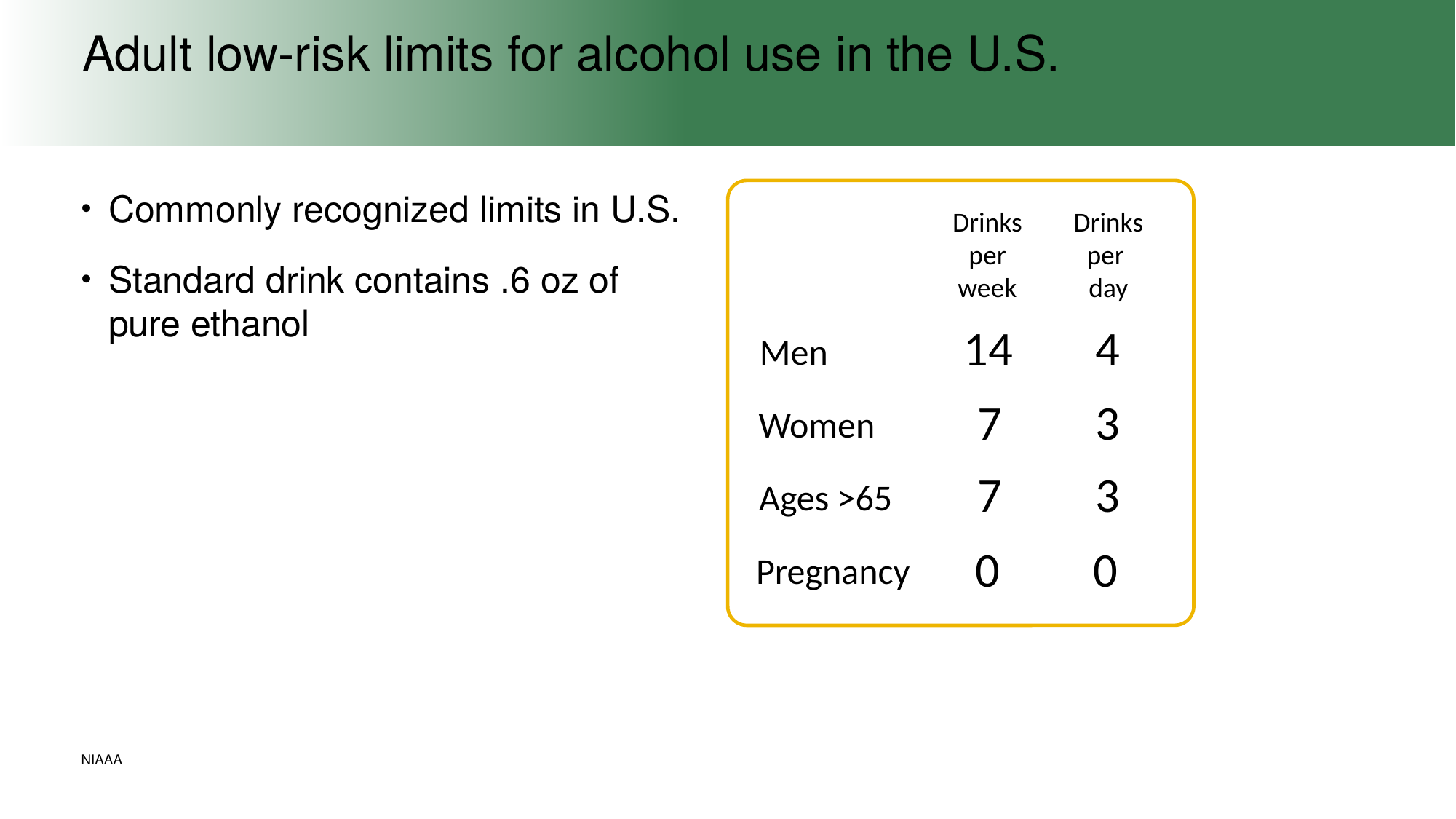

Adult low-risk limits for alcohol use in the U.S.
Commonly recognized limits in U.S.
Standard drink contains .6 oz of pure ethanol

Drinks per week
Drinks per
day
4
14
Men
3
7
Women
3
7
Ages >65
0
0
Pregnancy
NIAAA